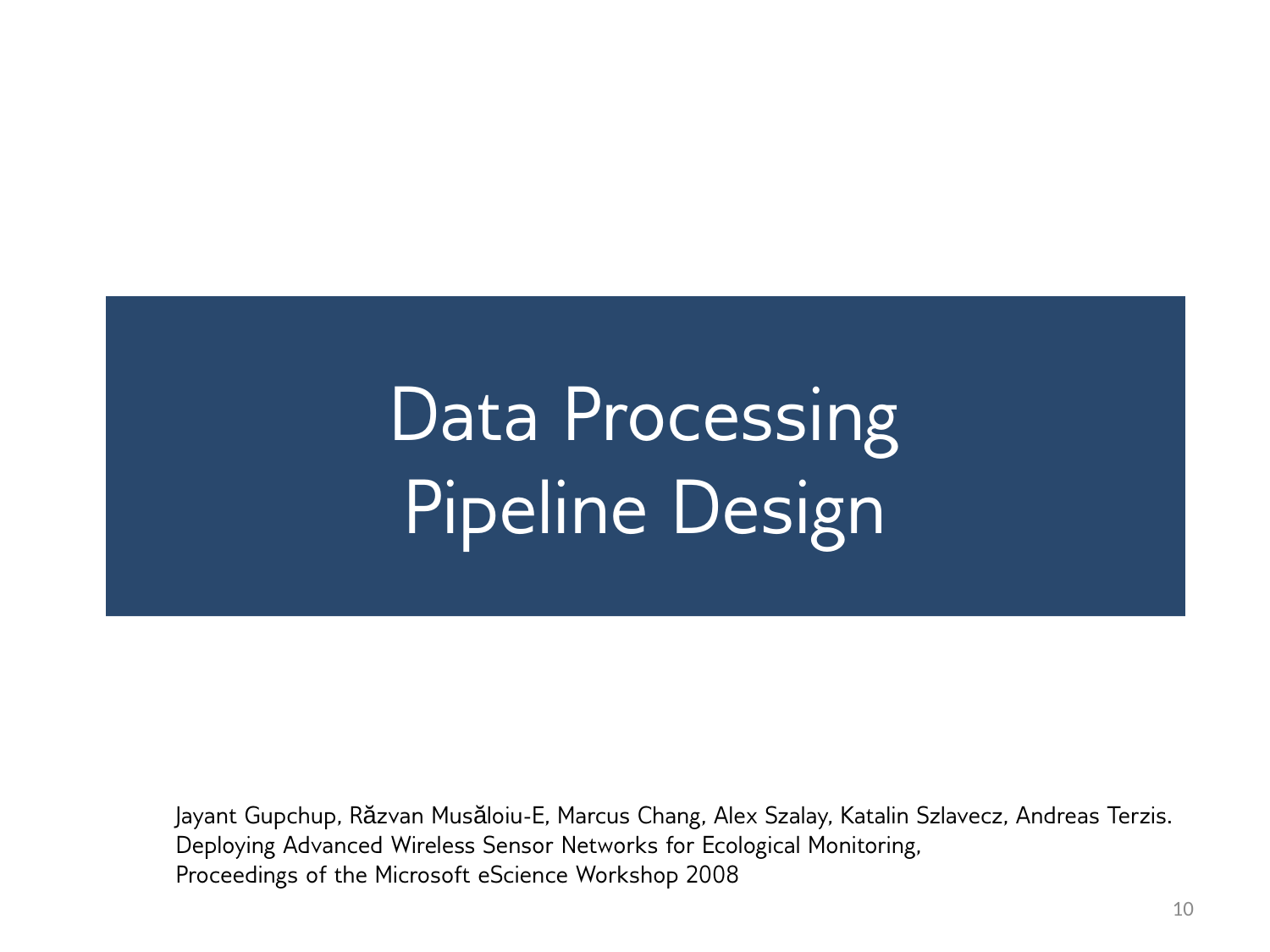

# Data Processing Pipeline Design
Jayant Gupchup, Răzvan Musăloiu-E, Marcus Chang, Alex Szalay, Katalin Szlavecz, Andreas Terzis.
Deploying Advanced Wireless Sensor Networks for Ecological Monitoring,
Proceedings of the Microsoft eScience Workshop 2008
10